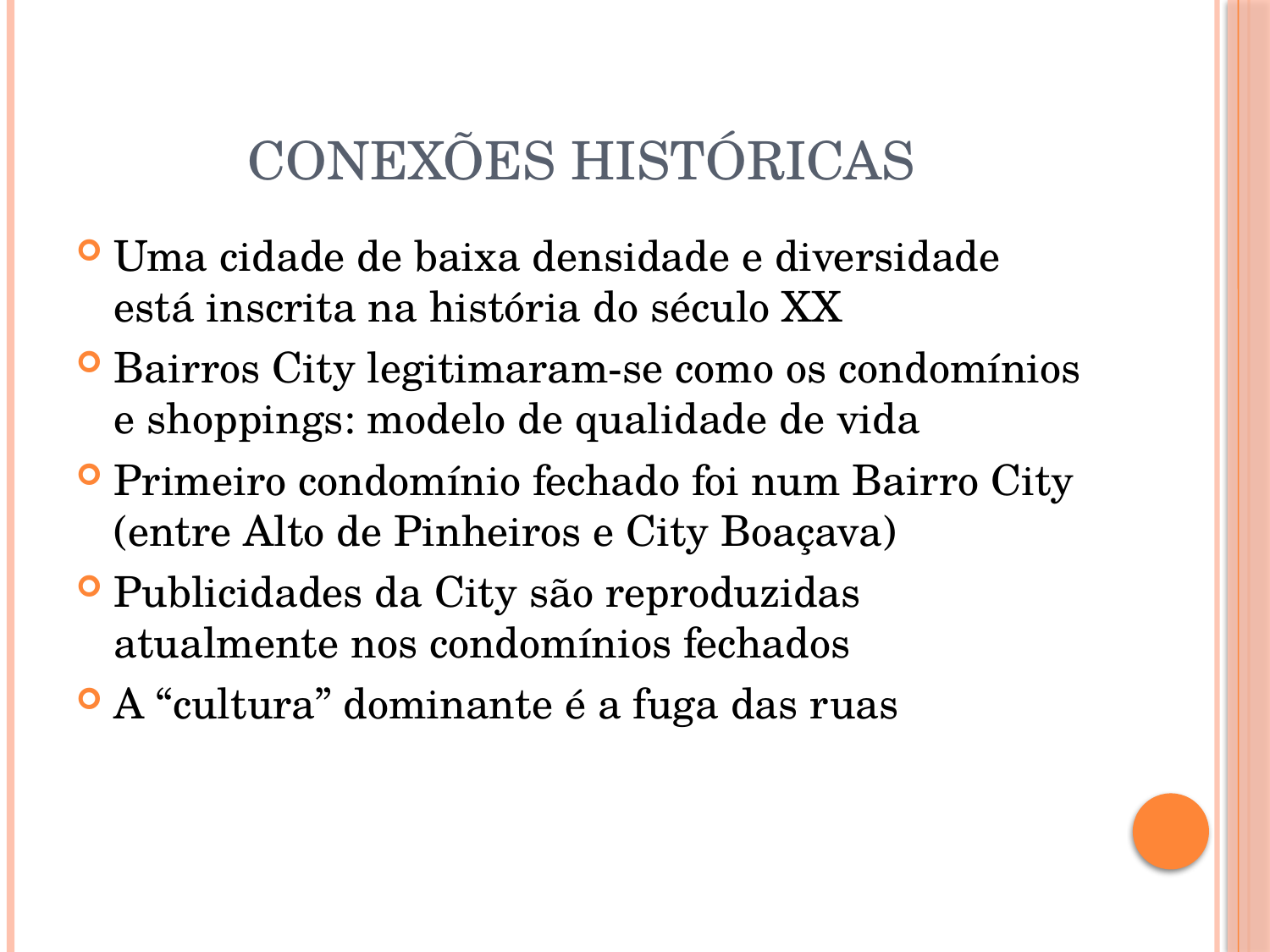

# CONEXÕES HISTÓRICAS
Uma cidade de baixa densidade e diversidade está inscrita na história do século XX
Bairros City legitimaram-se como os condomínios e shoppings: modelo de qualidade de vida
Primeiro condomínio fechado foi num Bairro City (entre Alto de Pinheiros e City Boaçava)
Publicidades da City são reproduzidas atualmente nos condomínios fechados
A “cultura” dominante é a fuga das ruas